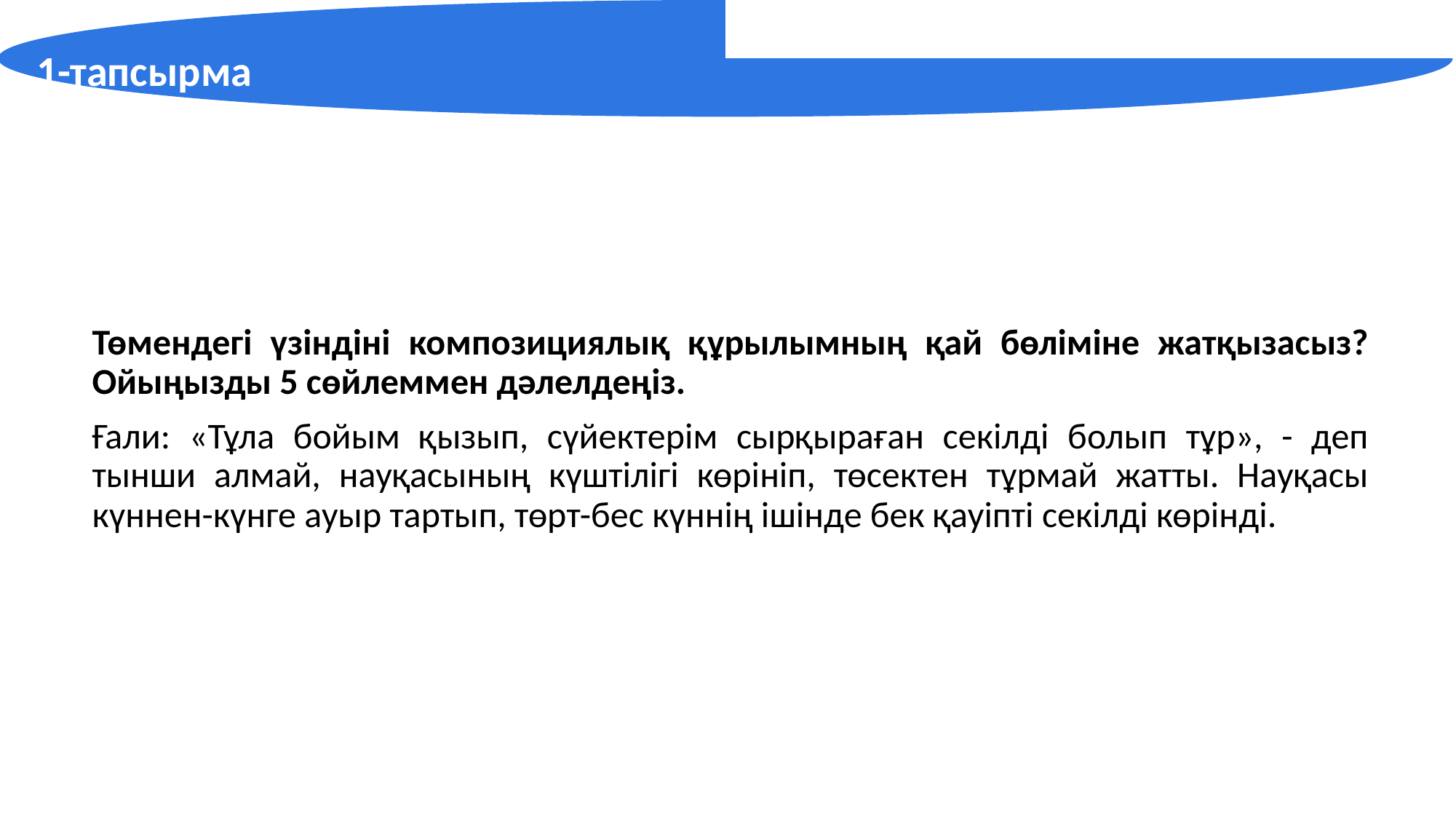

1-тапсырма
Төмендегі үзіндіні композициялық құрылымның қай бөліміне жатқызасыз? Ойыңызды 5 сөйлеммен дәлелдеңіз.
Ғали: «Тұла бойым қызып, сүйектерім сырқыраған секілді болып тұр», - деп тынши алмай, науқасының күштілігі көрініп, төсектен тұрмай жатты. Науқасы күннен-күнге ауыр тартып, төрт-бес күннің ішінде бек қауіпті секілді көрінді.